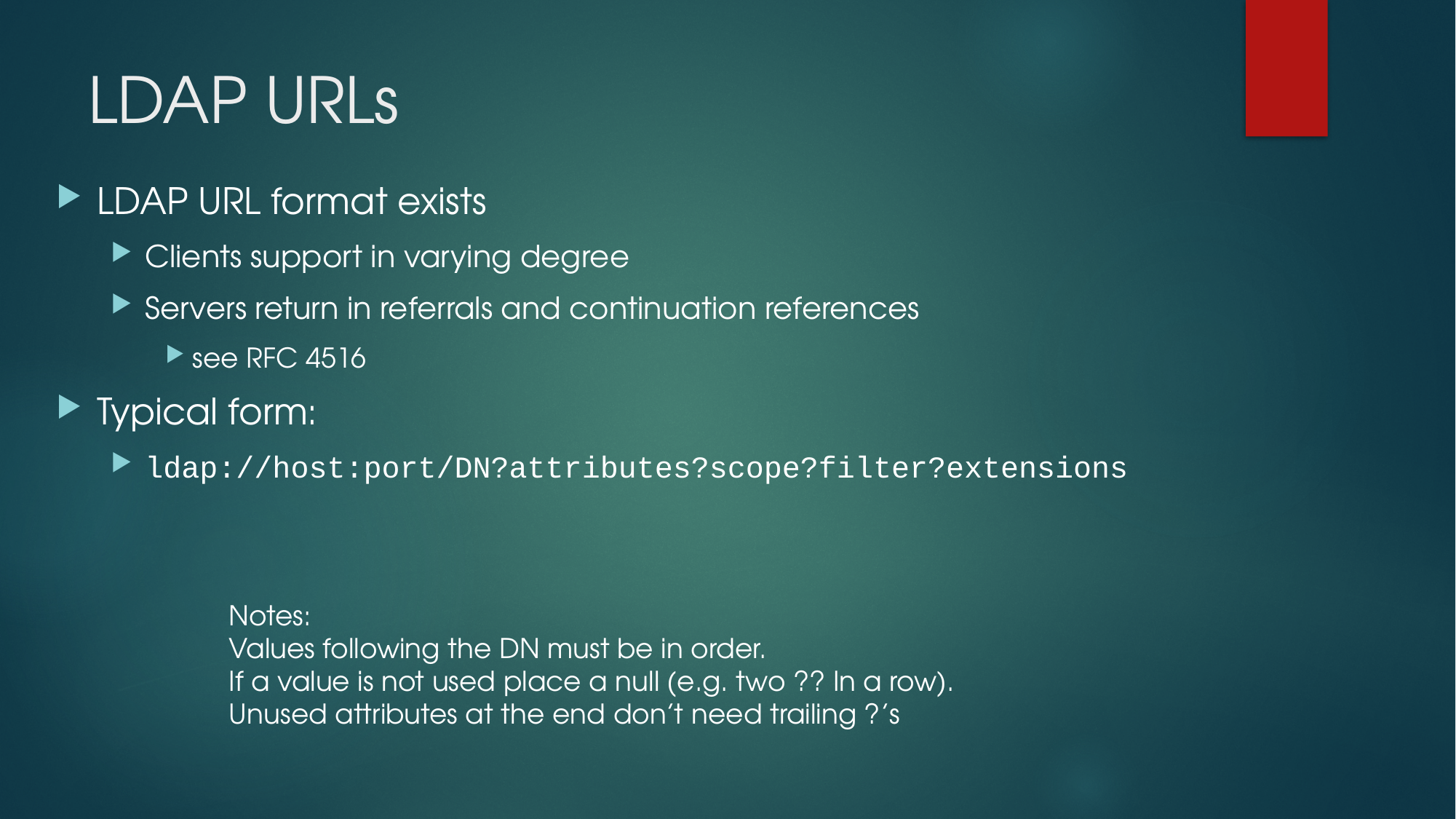

# LDAP URLs
LDAP URL format exists
Clients support in varying degree
Servers return in referrals and continuation references
see RFC 4516
Typical form:
ldap://host:port/DN?attributes?scope?filter?extensions

Notes:
Values following the DN must be in order.
If a value is not used place a null (e.g. two ?? In a row).
Unused attributes at the end don’t need trailing ?’s